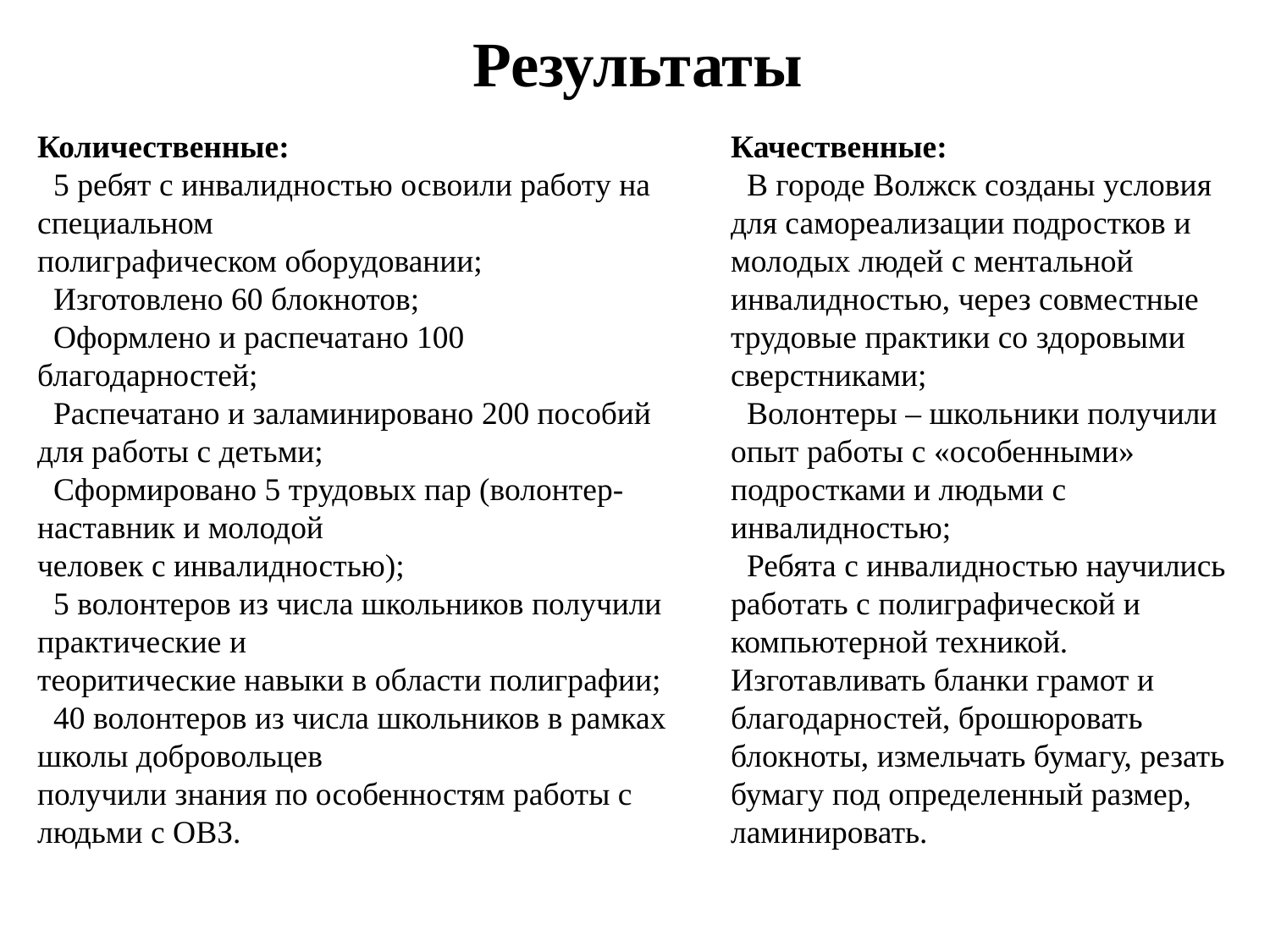

Результаты
Количественные:
  5 ребят с инвалидностью освоили работу на специальном
полиграфическом оборудовании;
  Изготовлено 60 блокнотов;
  Оформлено и распечатано 100 благодарностей;
  Распечатано и заламинировано 200 пособий для работы с детьми;
  Сформировано 5 трудовых пар (волонтер-наставник и молодой
человек с инвалидностью);
  5 волонтеров из числа школьников получили практические и
теоритические навыки в области полиграфии;
  40 волонтеров из числа школьников в рамках школы добровольцев
получили знания по особенностям работы с людьми с ОВЗ.

Качественные:
  В городе Волжск созданы условия для самореализации подростков и
молодых людей с ментальной инвалидностью, через совместные
трудовые практики со здоровыми сверстниками;
  Волонтеры – школьники получили опыт работы с «особенными»
подростками и людьми с инвалидностью;
  Ребята с инвалидностью научились работать с полиграфической и
компьютерной техникой. Изготавливать бланки грамот и
благодарностей, брошюровать блокноты, измельчать бумагу, резать
бумагу под определенный размер, ламинировать.